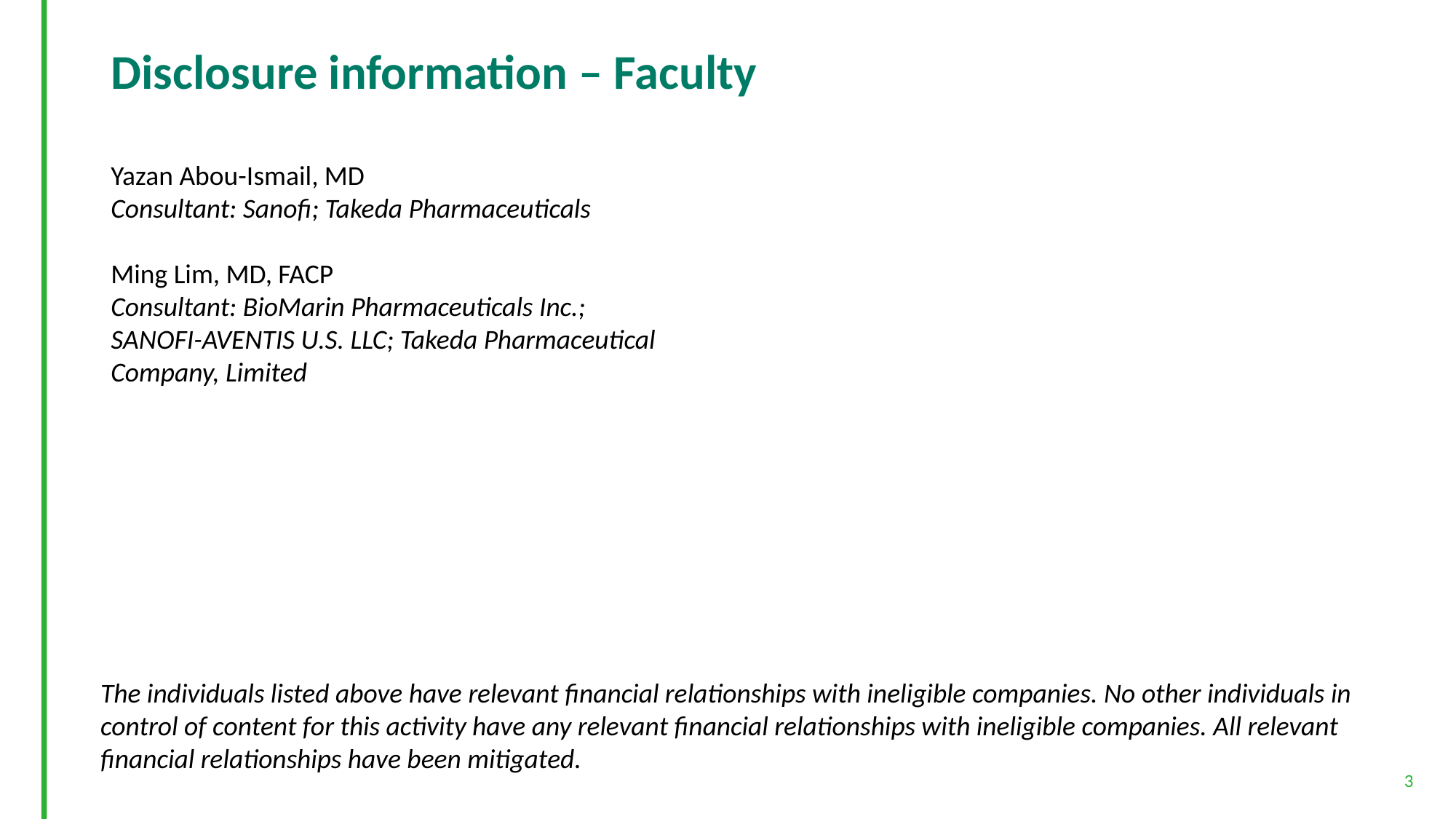

# Disclosure information – Faculty

Yazan Abou-Ismail, MD
Consultant: Sanofi; Takeda Pharmaceuticals

Ming Lim, MD, FACP
Consultant: BioMarin Pharmaceuticals Inc.; SANOFI-AVENTIS U.S. LLC; Takeda Pharmaceutical Company, Limited
The individuals listed above have relevant financial relationships with ineligible companies. No other individuals in control of content for this activity have any relevant financial relationships with ineligible companies. All relevant financial relationships have been mitigated.
3